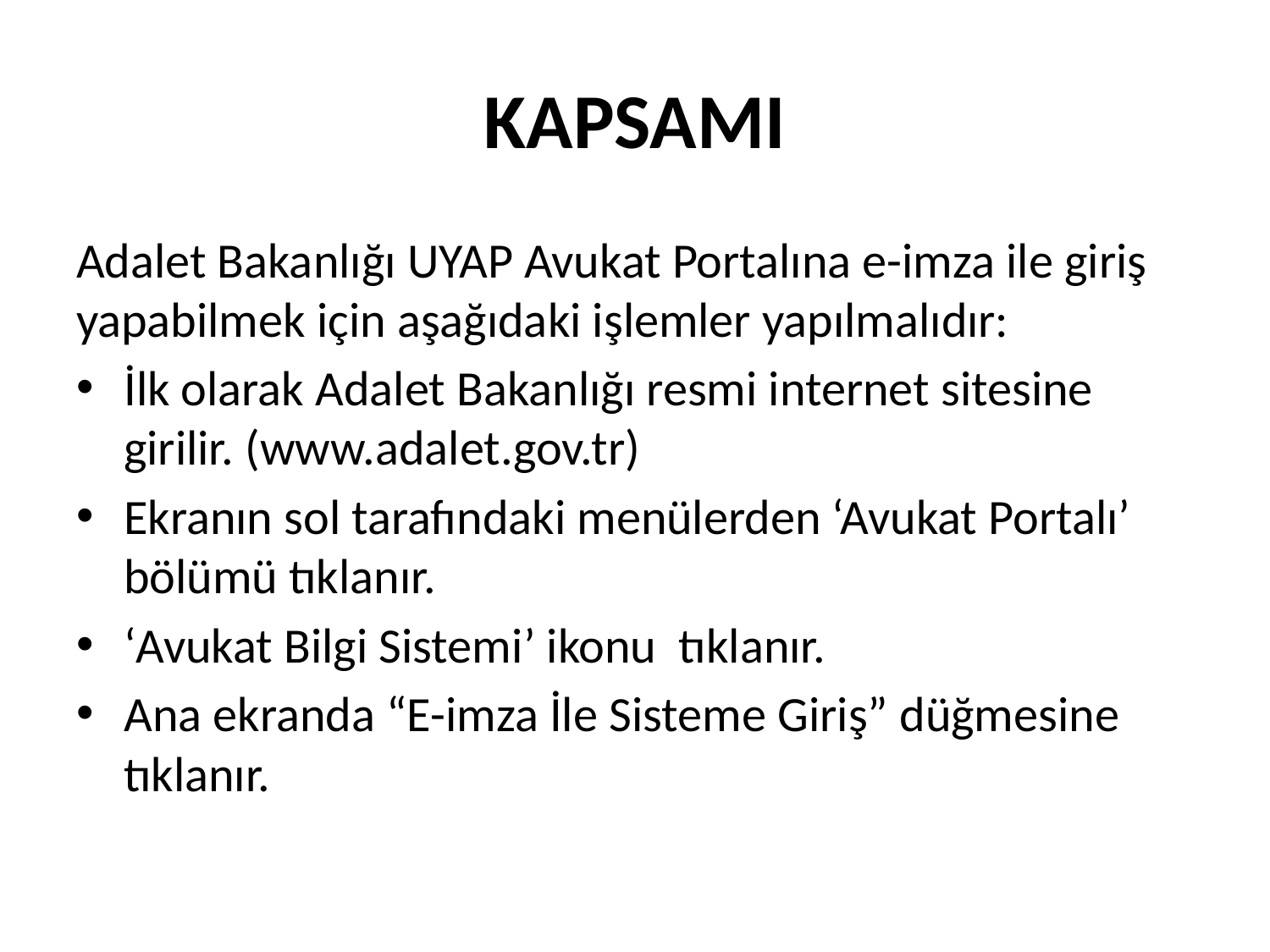

# KAPSAMI
Adalet Bakanlığı UYAP Avukat Portalına e-imza ile giriş yapabilmek için aşağıdaki işlemler yapılmalıdır:
İlk olarak Adalet Bakanlığı resmi internet sitesine girilir. (www.adalet.gov.tr)
Ekranın sol tarafındaki menülerden ‘Avukat Portalı’ bölümü tıklanır.
‘Avukat Bilgi Sistemi’ ikonu  tıklanır.
Ana ekranda “E-imza İle Sisteme Giriş” düğmesine tıklanır.